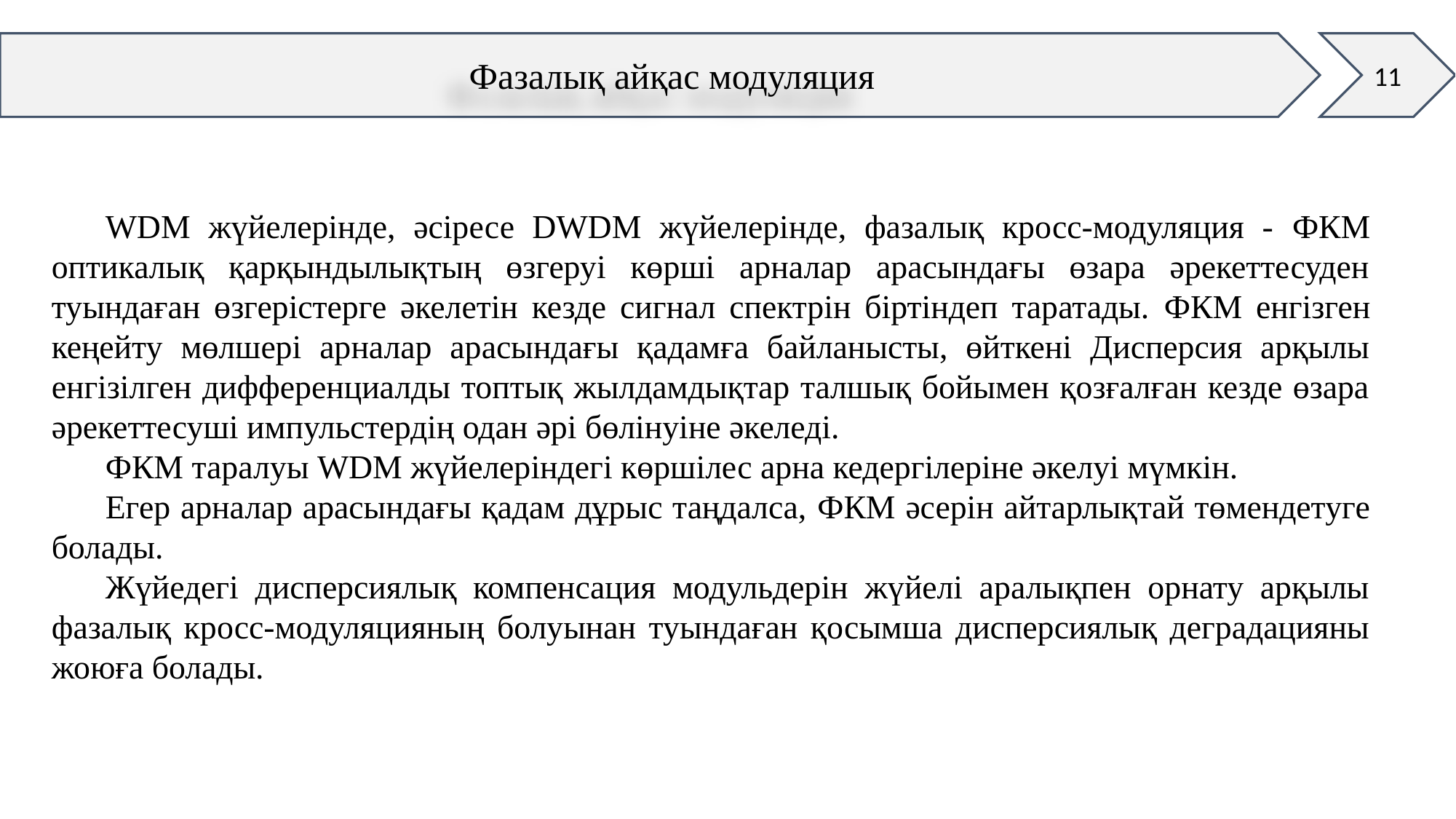

11
Фазалық айқас модуляция
WDM жүйелерінде, әсіресе DWDM жүйелерінде, фазалық кросс-модуляция - ФКМ оптикалық қарқындылықтың өзгеруі көрші арналар арасындағы өзара әрекеттесуден туындаған өзгерістерге әкелетін кезде сигнал спектрін біртіндеп таратады. ФКМ енгізген кеңейту мөлшері арналар арасындағы қадамға байланысты, өйткені Дисперсия арқылы енгізілген дифференциалды топтық жылдамдықтар талшық бойымен қозғалған кезде өзара әрекеттесуші импульстердің одан әрі бөлінуіне әкеледі.
ФКМ таралуы WDM жүйелеріндегі көршілес арна кедергілеріне әкелуі мүмкін.
Егер арналар арасындағы қадам дұрыс таңдалса, ФКМ әсерін айтарлықтай төмендетуге болады.
Жүйедегі дисперсиялық компенсация модульдерін жүйелі аралықпен орнату арқылы фазалық кросс-модуляцияның болуынан туындаған қосымша дисперсиялық деградацияны жоюға болады.